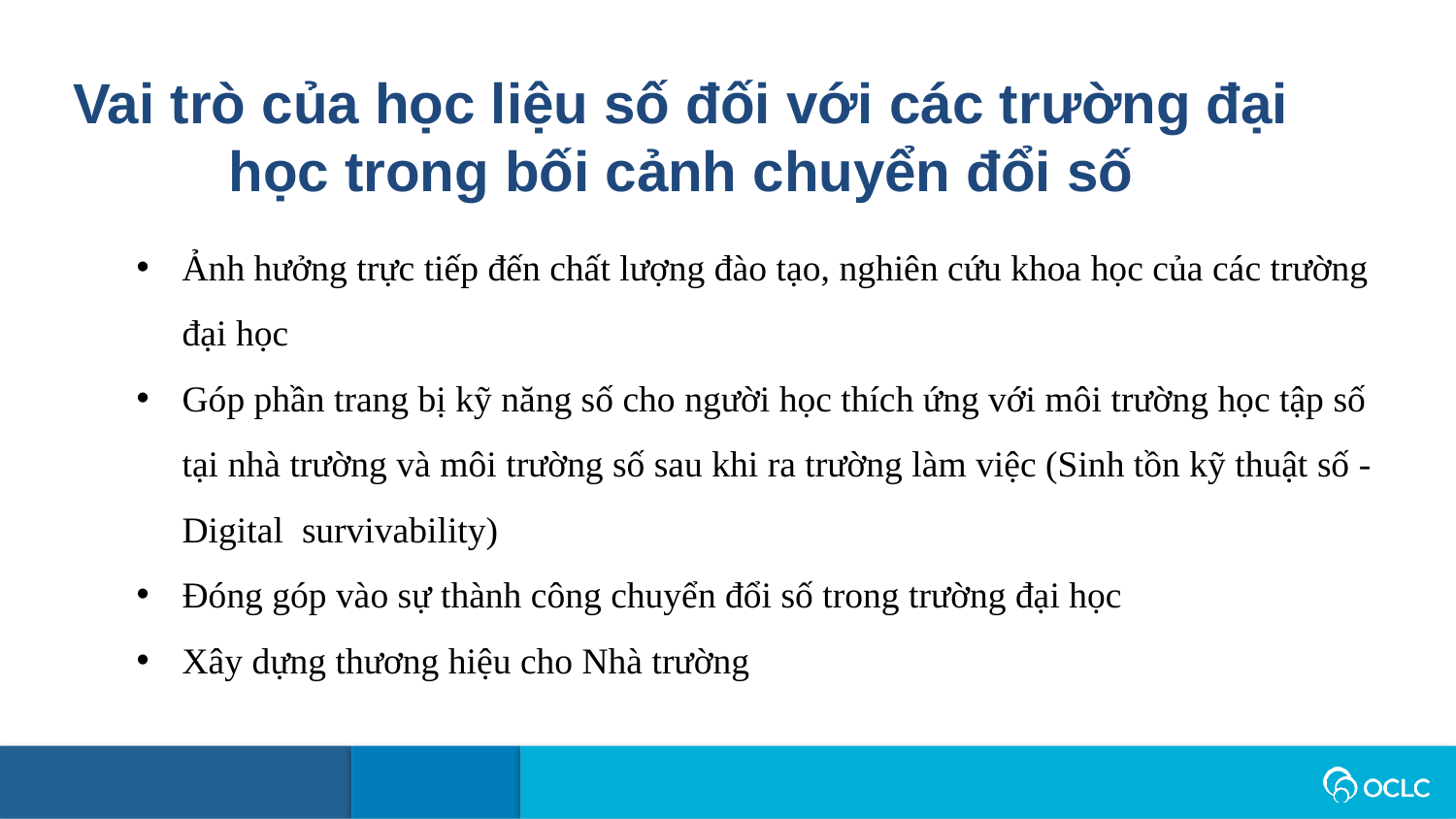

Vai trò của học liệu số đối với các trường đại học trong bối cảnh chuyển đổi số
Ảnh hưởng trực tiếp đến chất lượng đào tạo, nghiên cứu khoa học của các trường đại học
Góp phần trang bị kỹ năng số cho người học thích ứng với môi trường học tập số tại nhà trường và môi trường số sau khi ra trường làm việc (Sinh tồn kỹ thuật số - Digital  survivability)
Đóng góp vào sự thành công chuyển đổi số trong trường đại học
Xây dựng thương hiệu cho Nhà trường